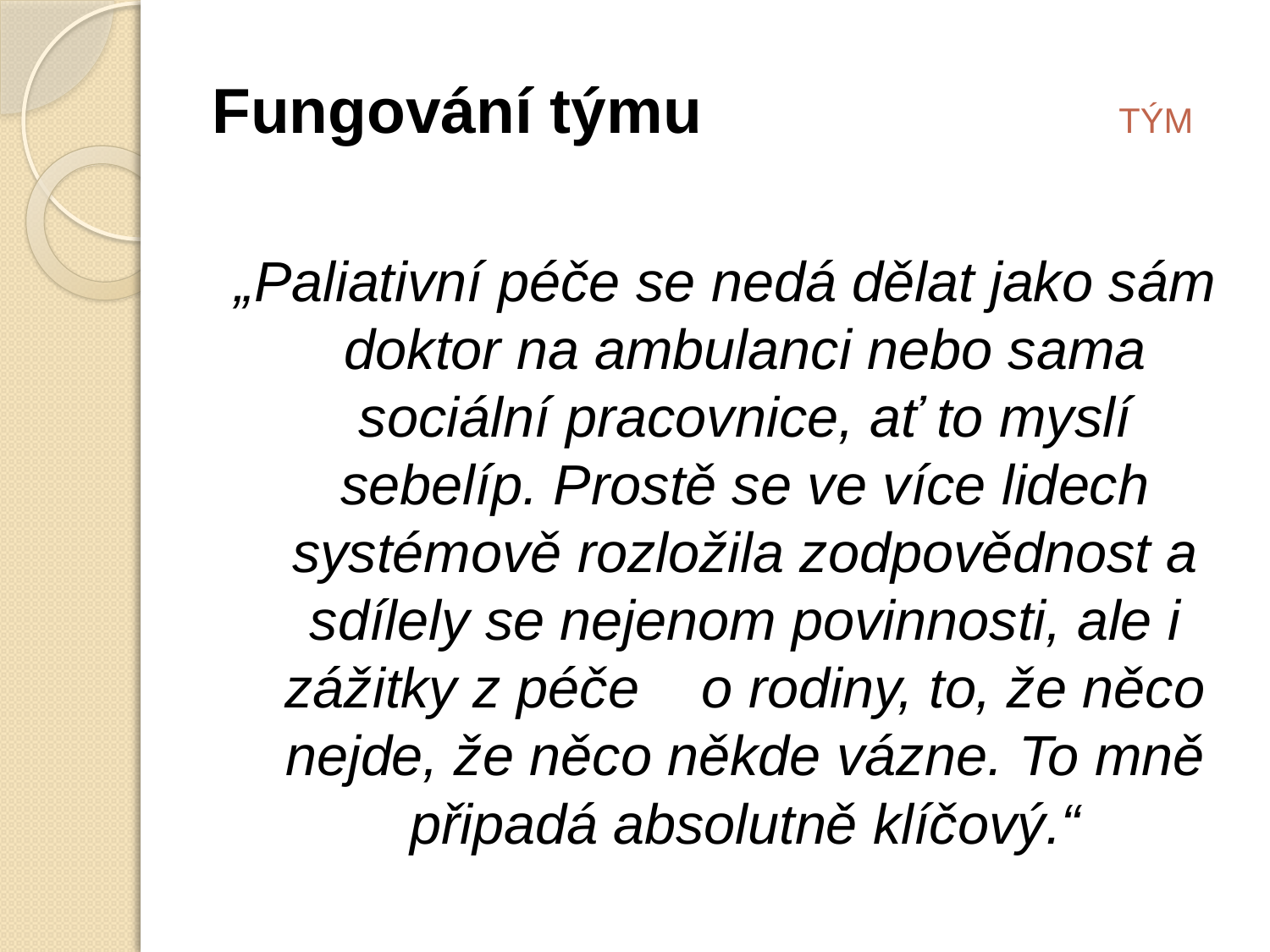

Fungování týmu				 TÝM
„Paliativní péče se nedá dělat jako sám doktor na ambulanci nebo sama sociální pracovnice, ať to myslí sebelíp. Prostě se ve více lidech systémově rozložila zodpovědnost a sdílely se nejenom povinnosti, ale i zážitky z péče    o rodiny, to, že něco nejde, že něco někde vázne. To mně připadá absolutně klíčový.“